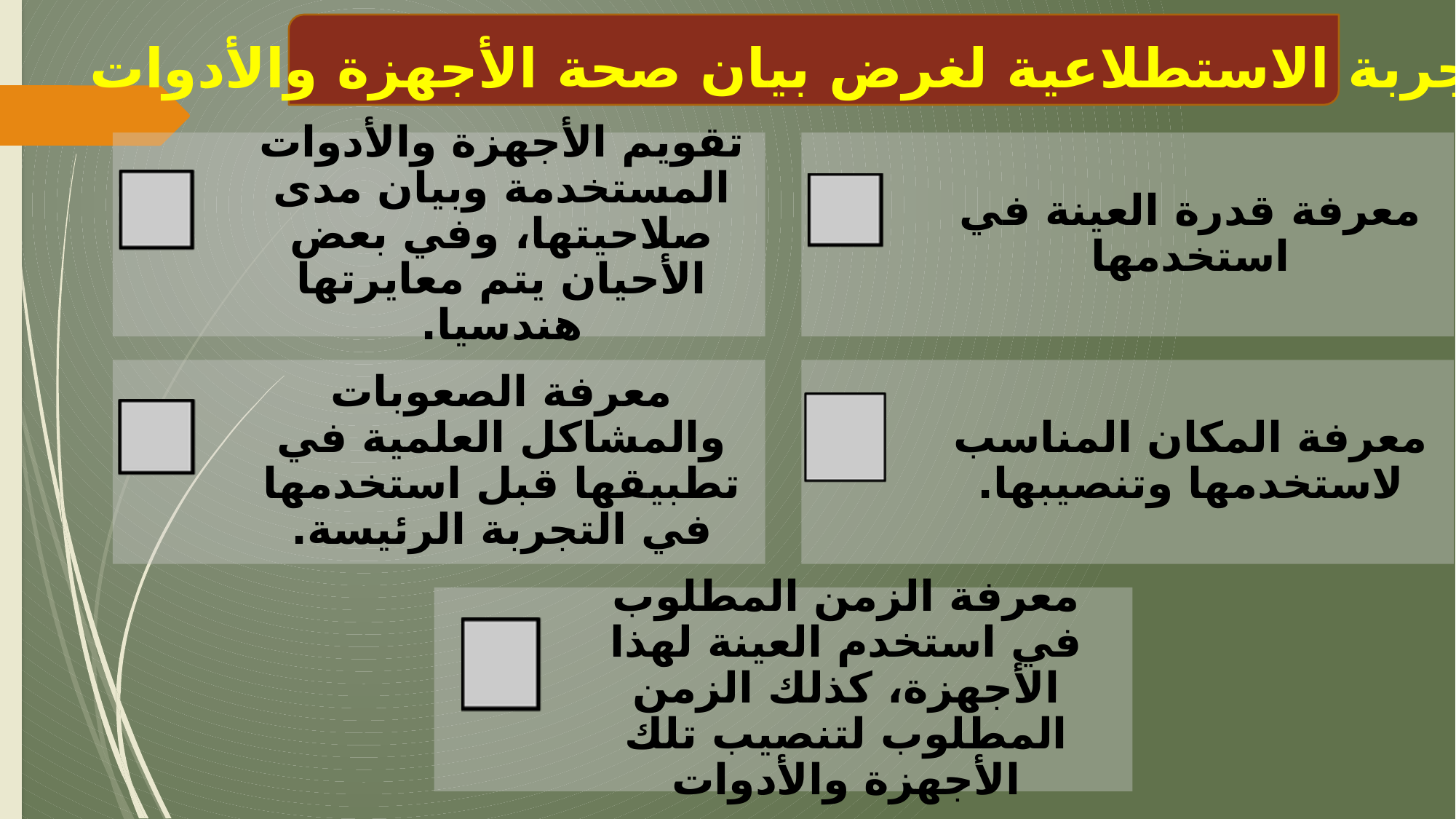

التجربة الاستطلاعية لغرض بيان صحة الأجهزة والأدوات
تقويم الأجهزة والأدوات المستخدمة وبيان مدى صلاحيتها، وفي بعض الأحيان يتم معايرتها هندسيا.
معرفة قدرة العينة في استخدمها
معرفة الصعوبات والمشاكل العلمية في تطبيقها قبل استخدمها في التجربة الرئيسة.
معرفة المكان المناسب لاستخدمها وتنصيبها.
معرفة الزمن المطلوب في استخدم العينة لهذا الأجهزة، كذلك الزمن المطلوب لتنصيب تلك الأجهزة والأدوات